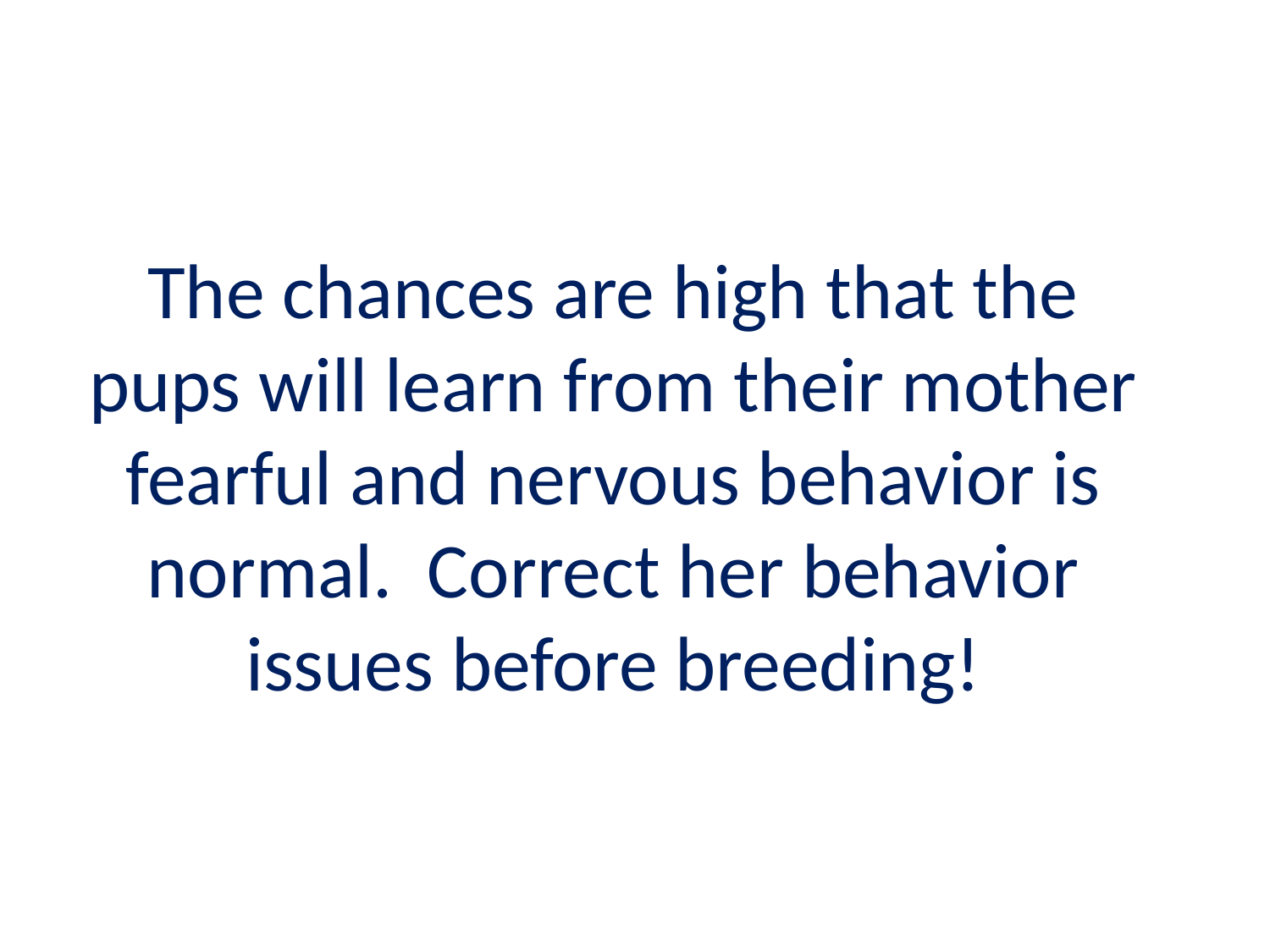

# The chances are high that the pups will learn from their mother fearful and nervous behavior is normal.  Correct her behavior issues before breeding!